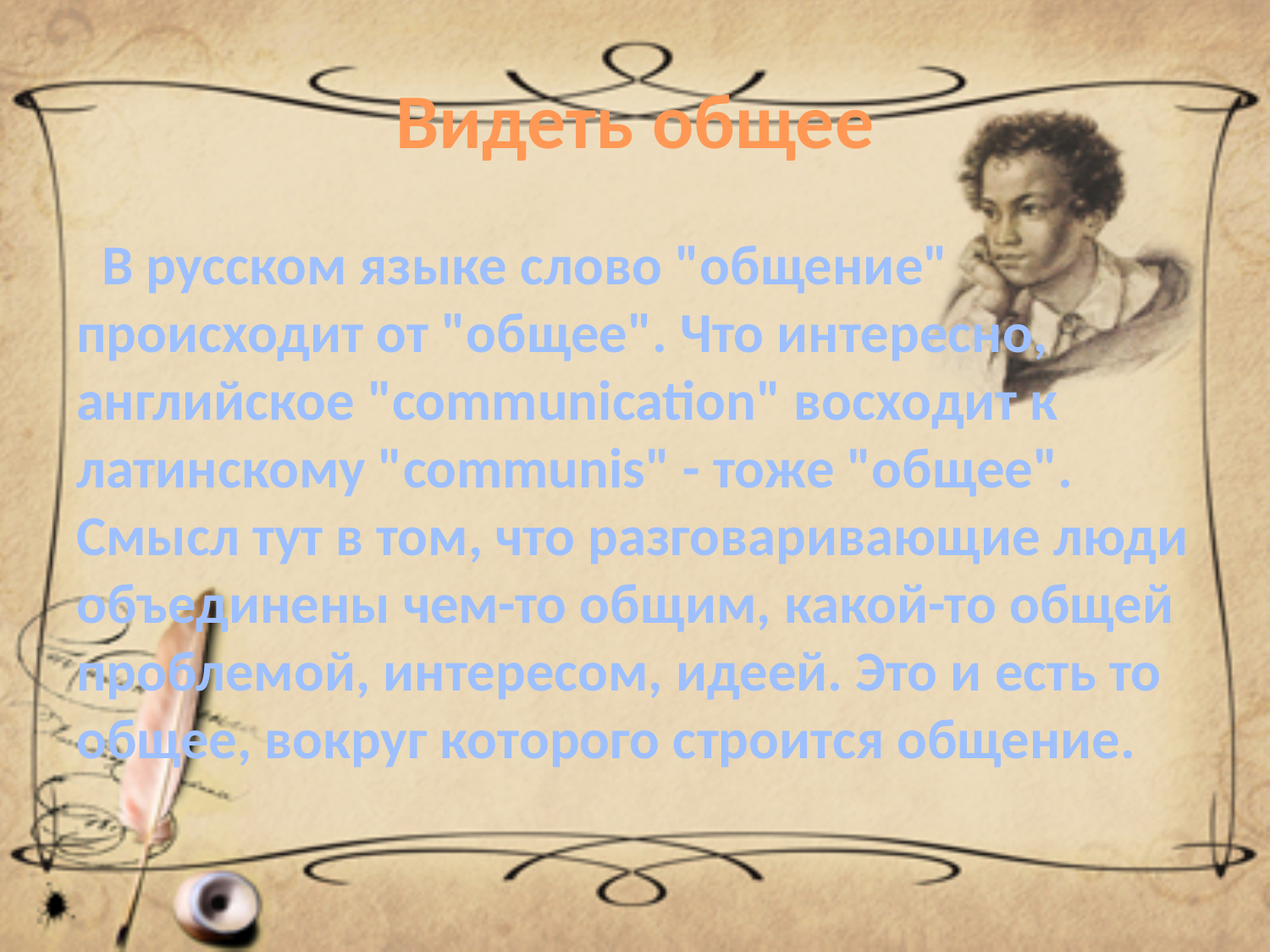

# Видеть общее
  В русском языке слово "общение" происходит от "общее". Что интересно, английское "communication" восходит к латинскому "communis" - тоже "общее". Смысл тут в том, что разговаривающие люди объединены чем-то общим, какой-то общей проблемой, интересом, идеей. Это и есть то общее, вокруг которого строится общение.